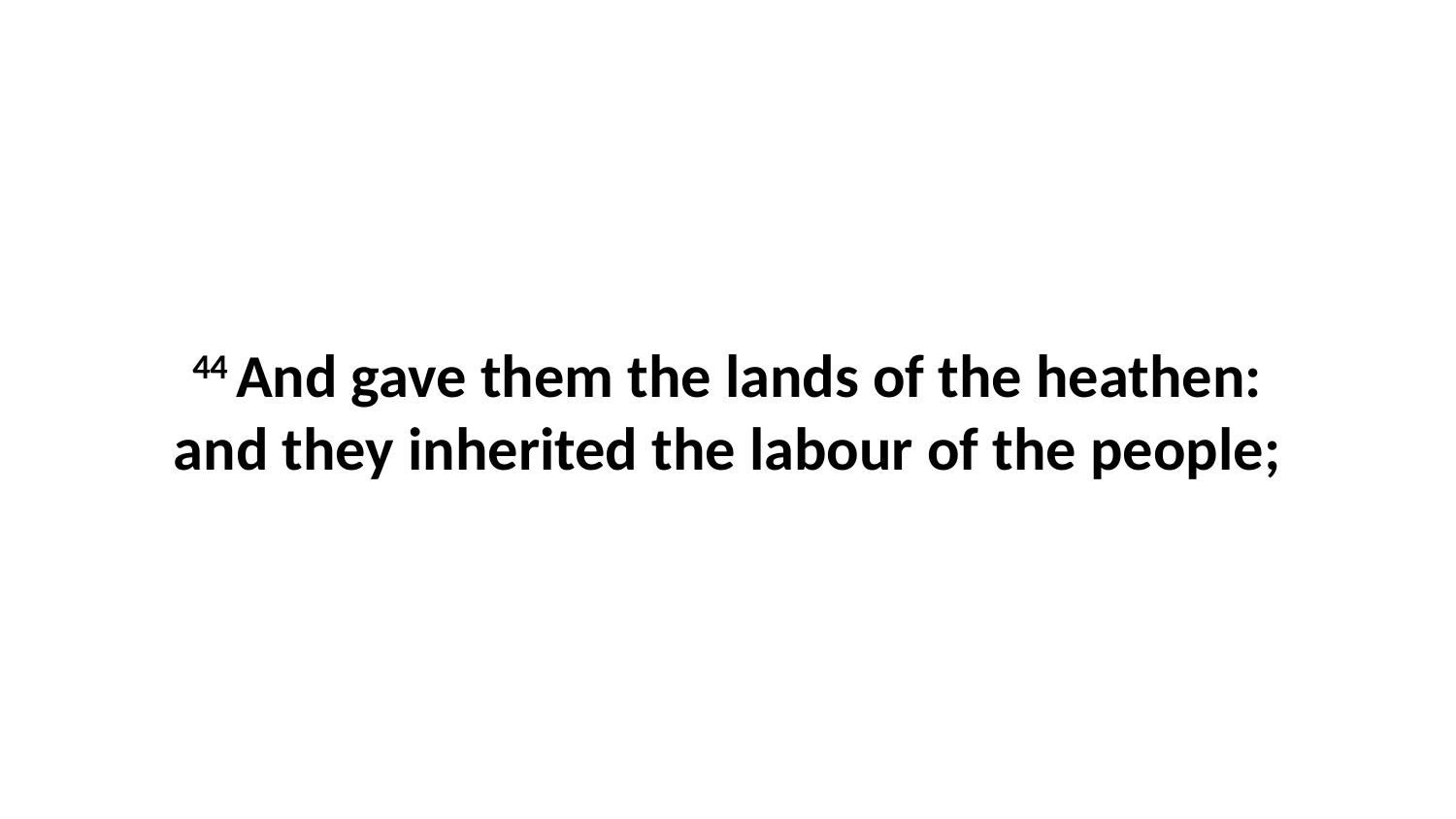

44 And gave them the lands of the heathen: and they inherited the labour of the people;